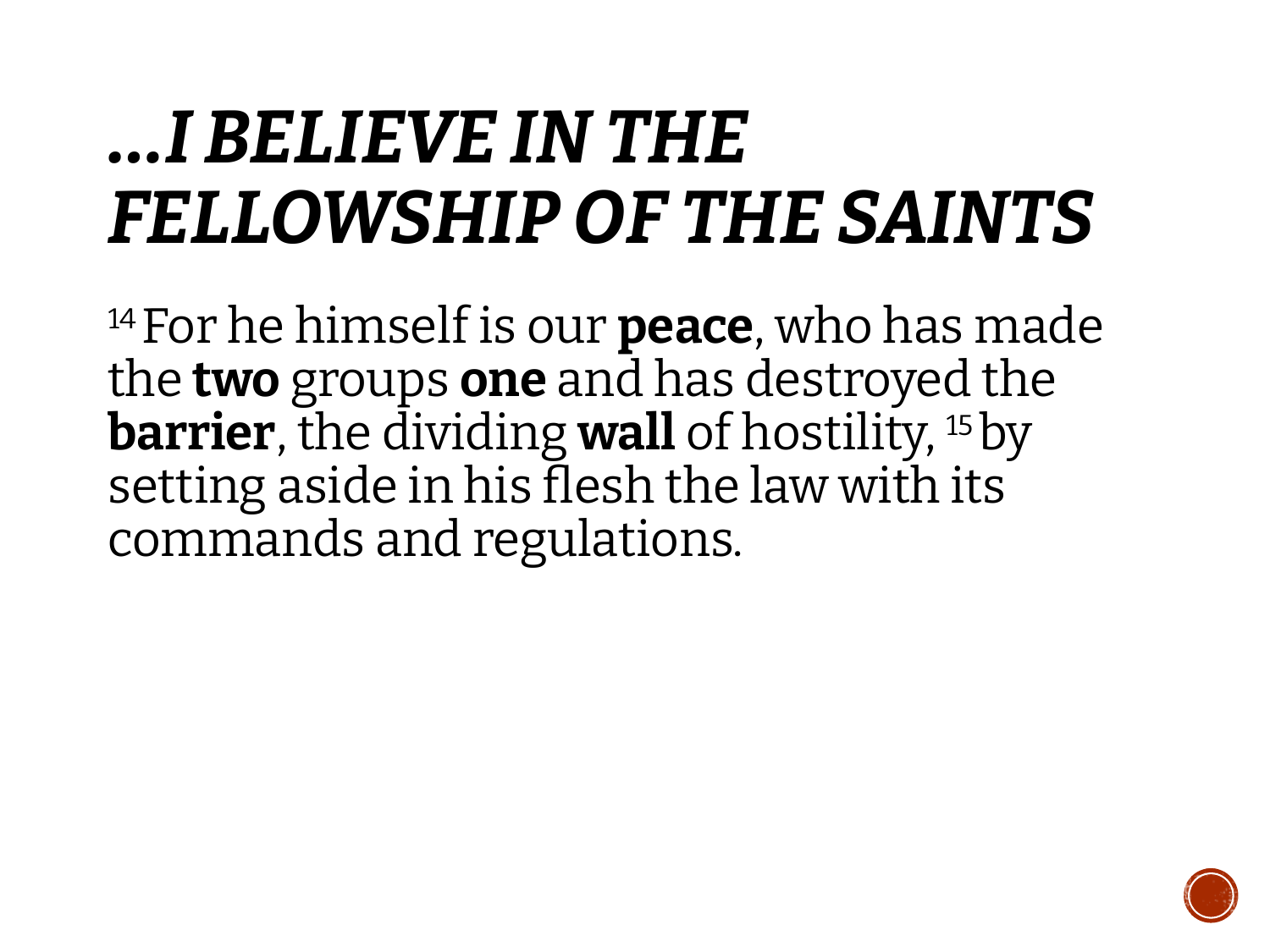

# …I believe in the fellowship of the saints
14 For he himself is our peace, who has made the two groups one and has destroyed the barrier, the dividing wall of hostility, 15 by setting aside in his flesh the law with its commands and regulations.